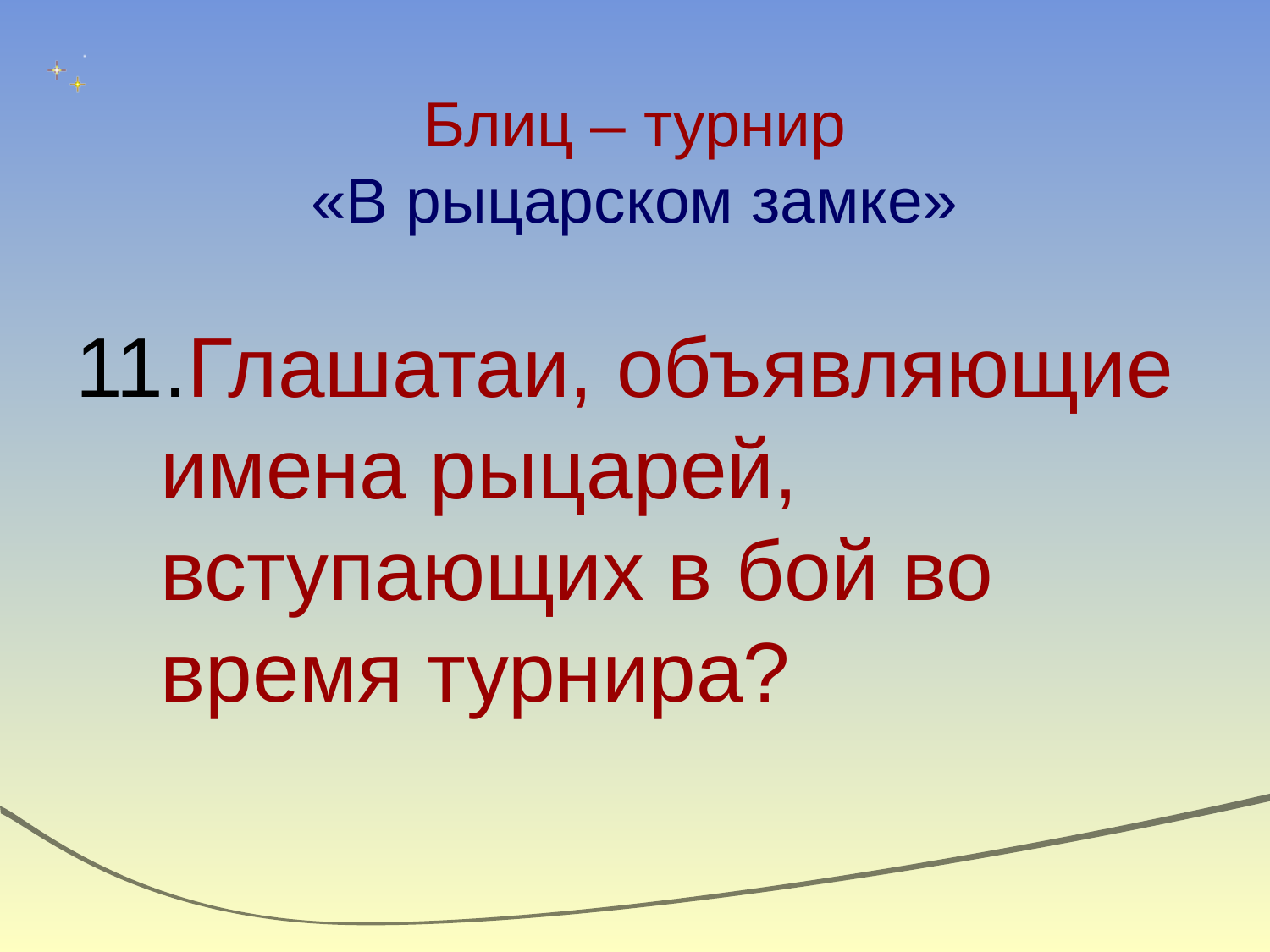

Блиц – турнир
«В рыцарском замке»
Глашатаи, объявляющие имена рыцарей, вступающих в бой во время турнира?